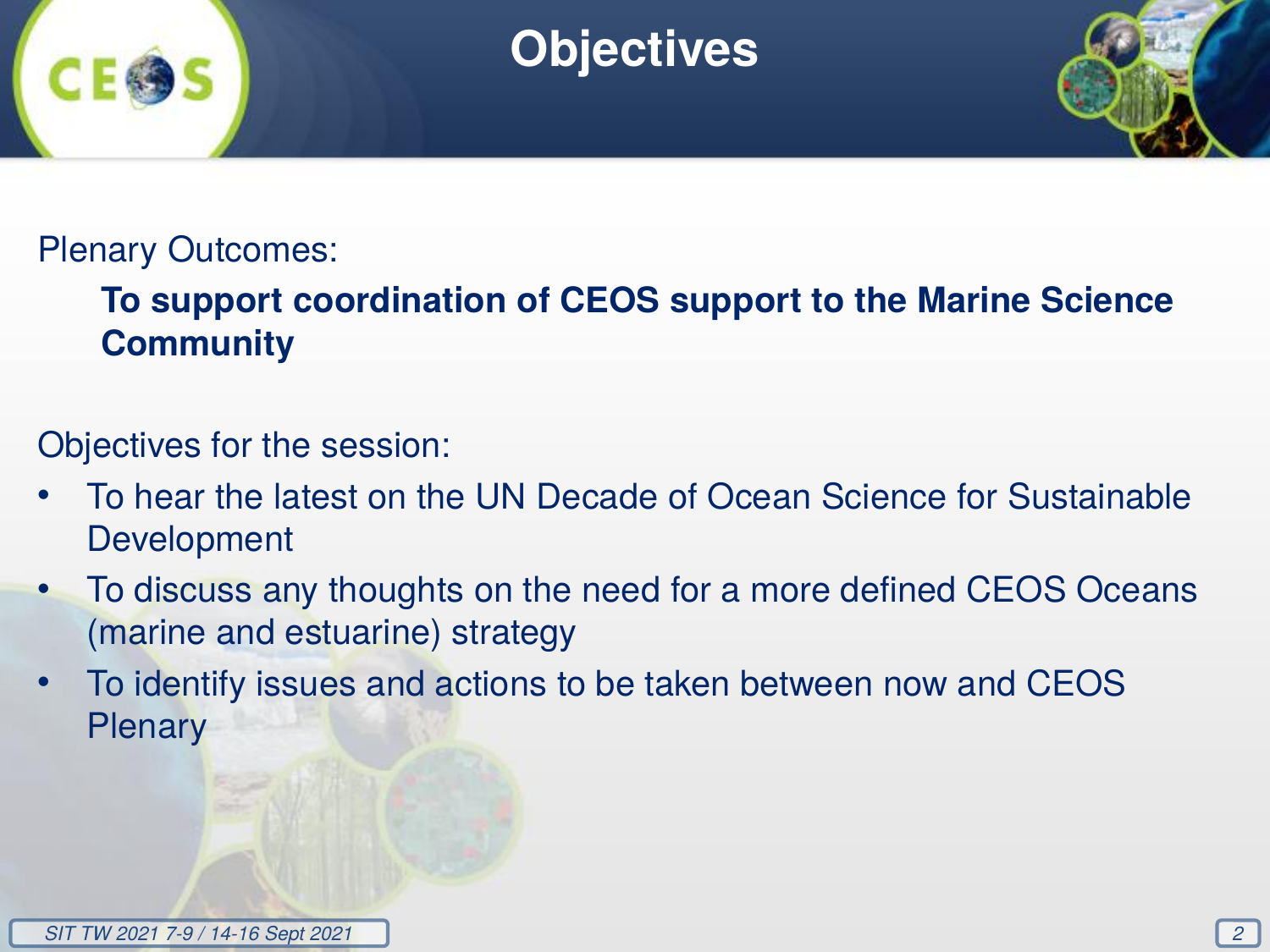

Objectives

Plenary Outcomes:
To support coordination of CEOS support to the Marine Science Community

Objectives for the session:
To hear the latest on the UN Decade of Ocean Science for Sustainable Development
To discuss any thoughts on the need for a more defined CEOS Oceans (marine and estuarine) strategy
To identify issues and actions to be taken between now and CEOS Plenary
2